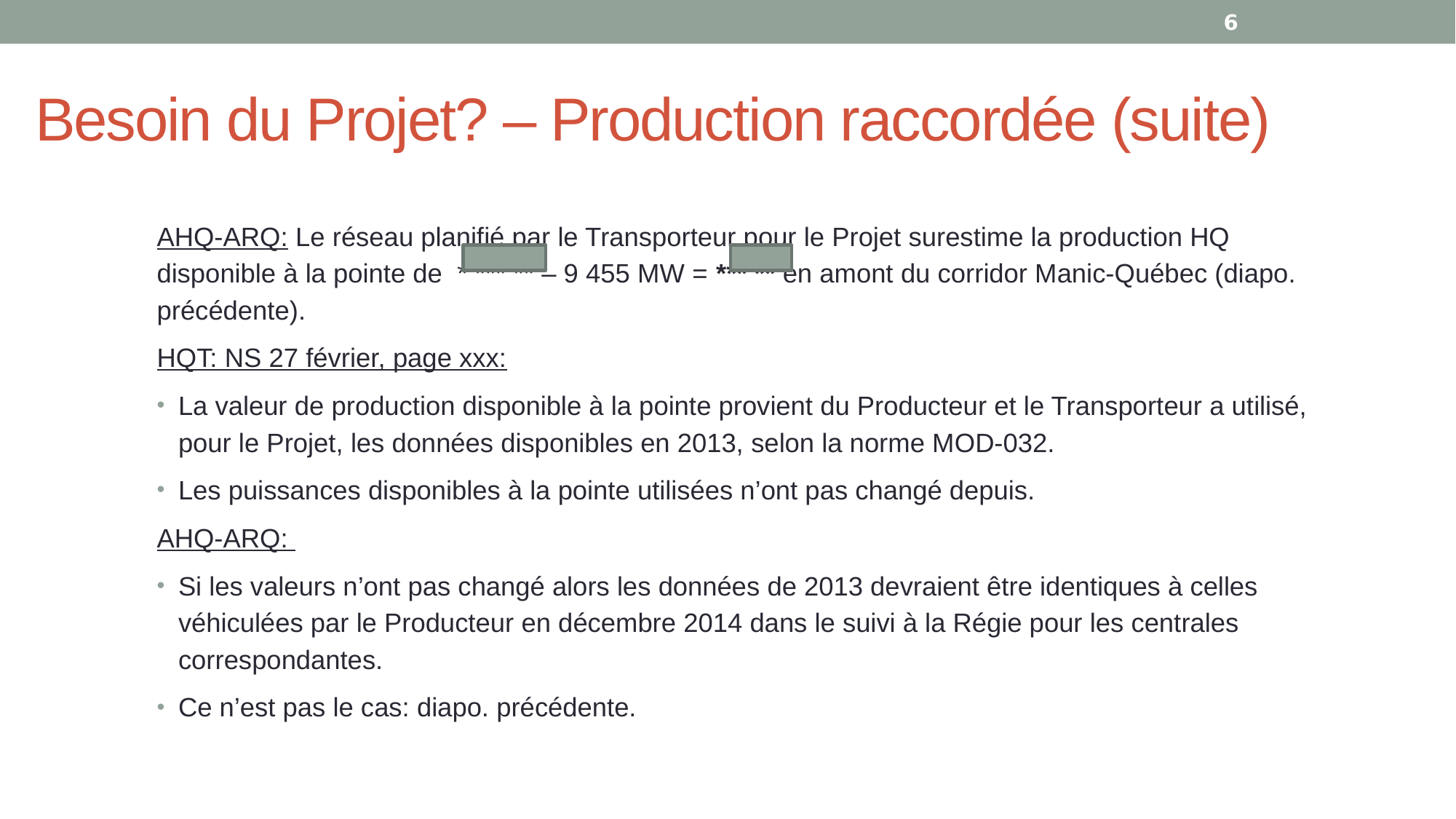

6
Besoin du Projet? – Production raccordée (suite)

AHQ-ARQ: Le réseau planifié par le Transporteur pour le Projet surestime la production HQ disponible à la pointe de  * *** ** – 9 455 MW = *** ** en amont du corridor Manic-Québec (diapo. précédente).
HQT: NS 27 février, page xxx:
La valeur de production disponible à la pointe provient du Producteur et le Transporteur a utilisé, pour le Projet, les données disponibles en 2013, selon la norme MOD-032.
Les puissances disponibles à la pointe utilisées n’ont pas changé depuis.
AHQ-ARQ:
Si les valeurs n’ont pas changé alors les données de 2013 devraient être identiques à celles véhiculées par le Producteur en décembre 2014 dans le suivi à la Régie pour les centrales correspondantes.
Ce n’est pas le cas: diapo. précédente.